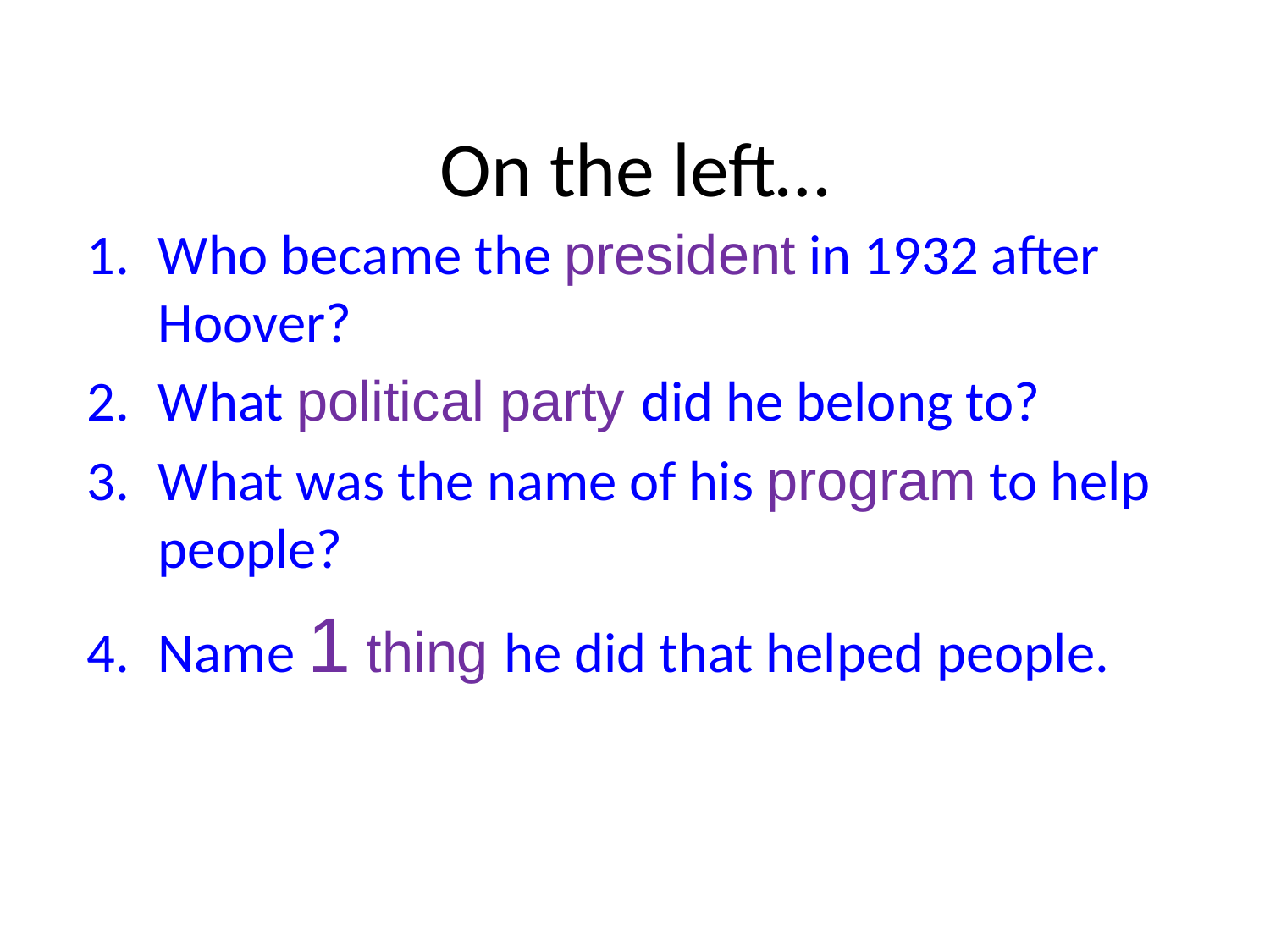

# On the left…
Who became the president in 1932 after Hoover?
What political party did he belong to?
What was the name of his program to help people?
Name 1 thing he did that helped people.